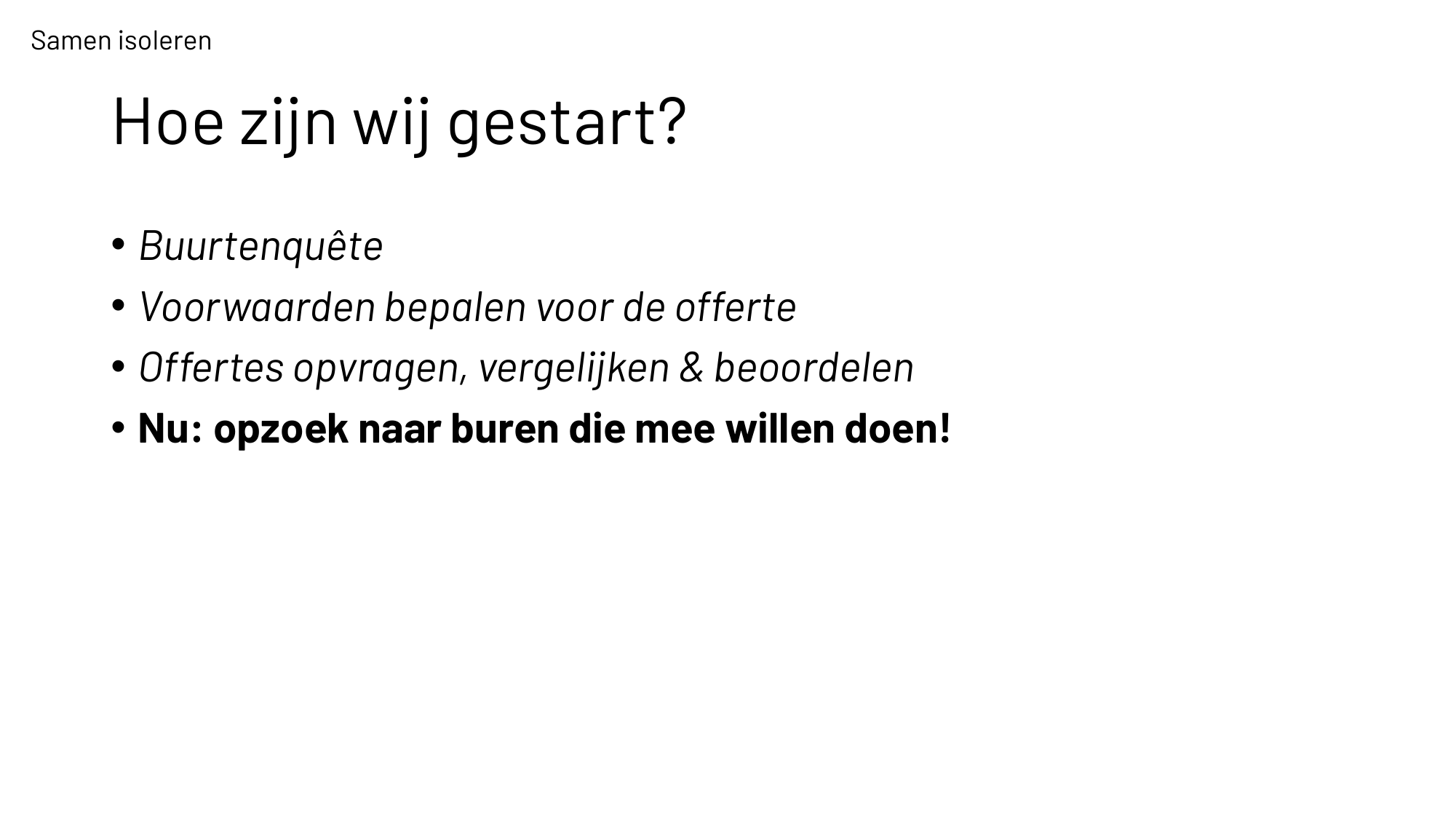

Samen isoleren
# Hoe zijn wij gestart?
Buurtenquête
Voorwaarden bepalen voor de offerte
Offertes opvragen, vergelijken & beoordelen
Nu: opzoek naar buren die mee willen doen!